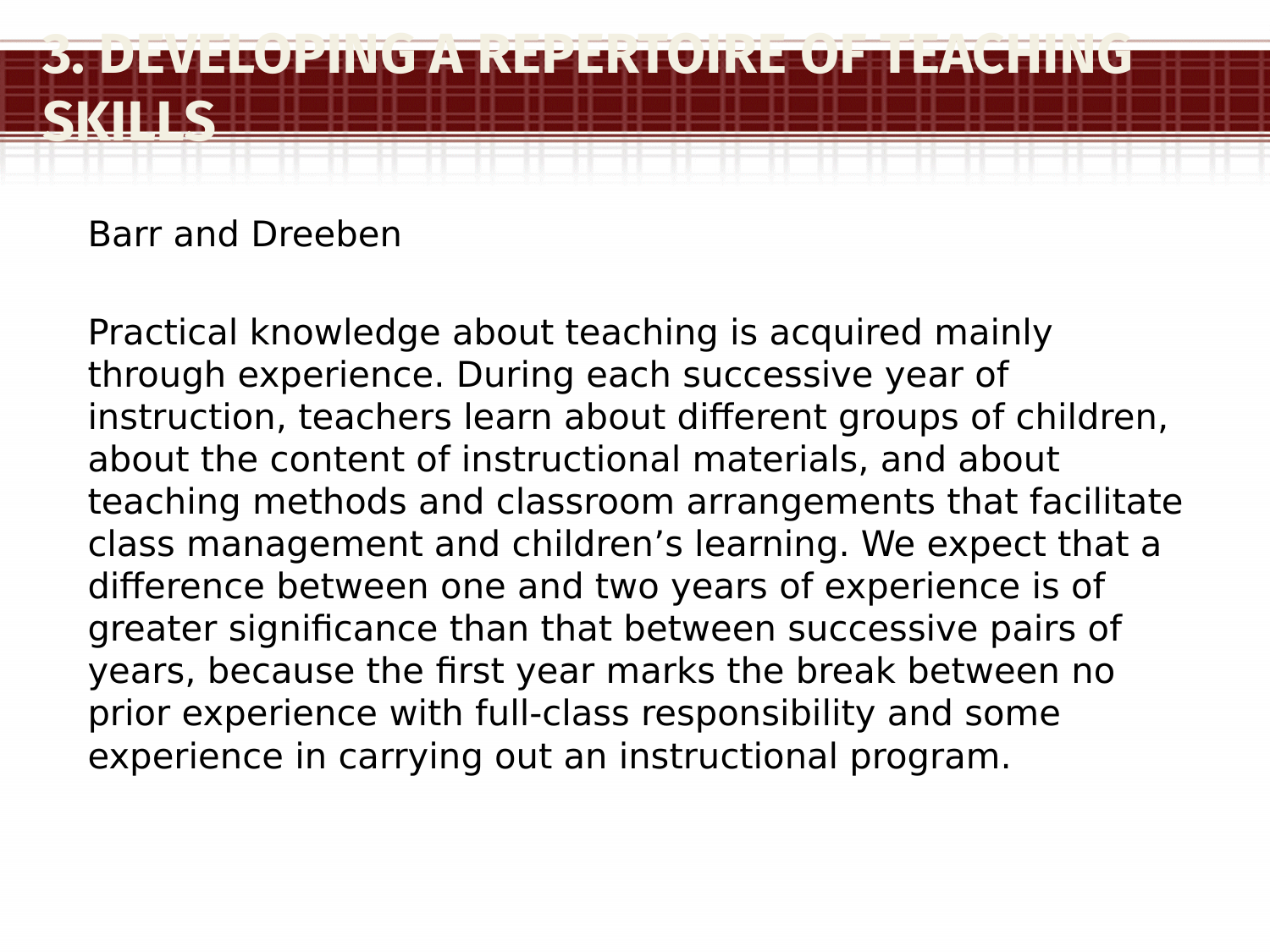

# 3. Developing a Repertoire of teaching Skills
Barr and Dreeben

Practical knowledge about teaching is acquired mainly through experience. During each successive year of instruction, teachers learn about different groups of children, about the content of instructional materials, and about teaching methods and classroom arrangements that facilitate class management and children’s learning. We expect that a difference between one and two years of experience is of greater significance than that between successive pairs of years, because the first year marks the break between no prior experience with full-class responsibility and some experience in carrying out an instructional program.